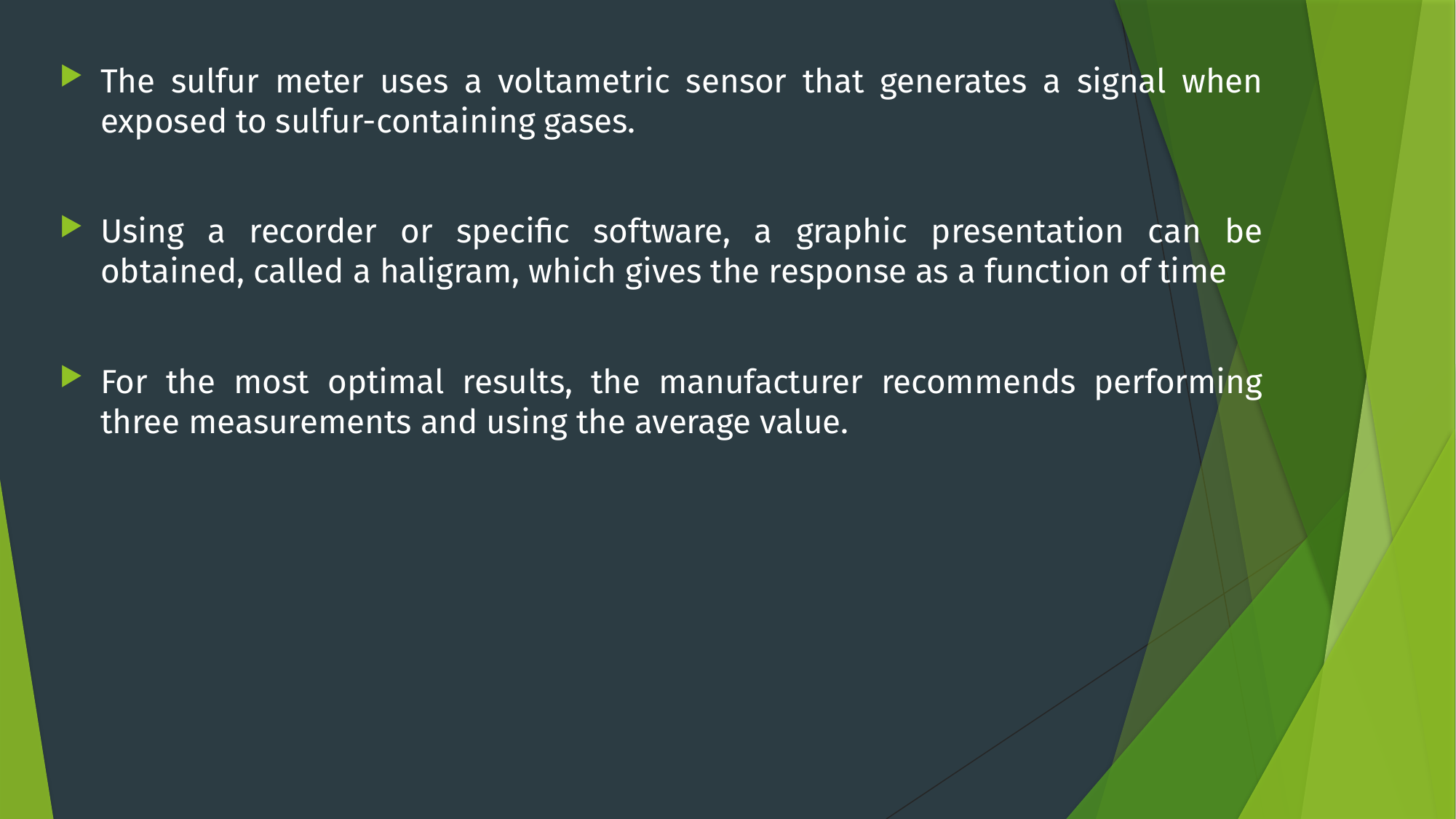

The sulfur meter uses a voltametric sensor that generates a signal when exposed to sulfur-containing gases.

Using a recorder or specific software, a graphic presentation can be obtained, called a haligram, which gives the response as a function of time

For the most optimal results, the manufacturer recommends performing three measurements and using the average value.